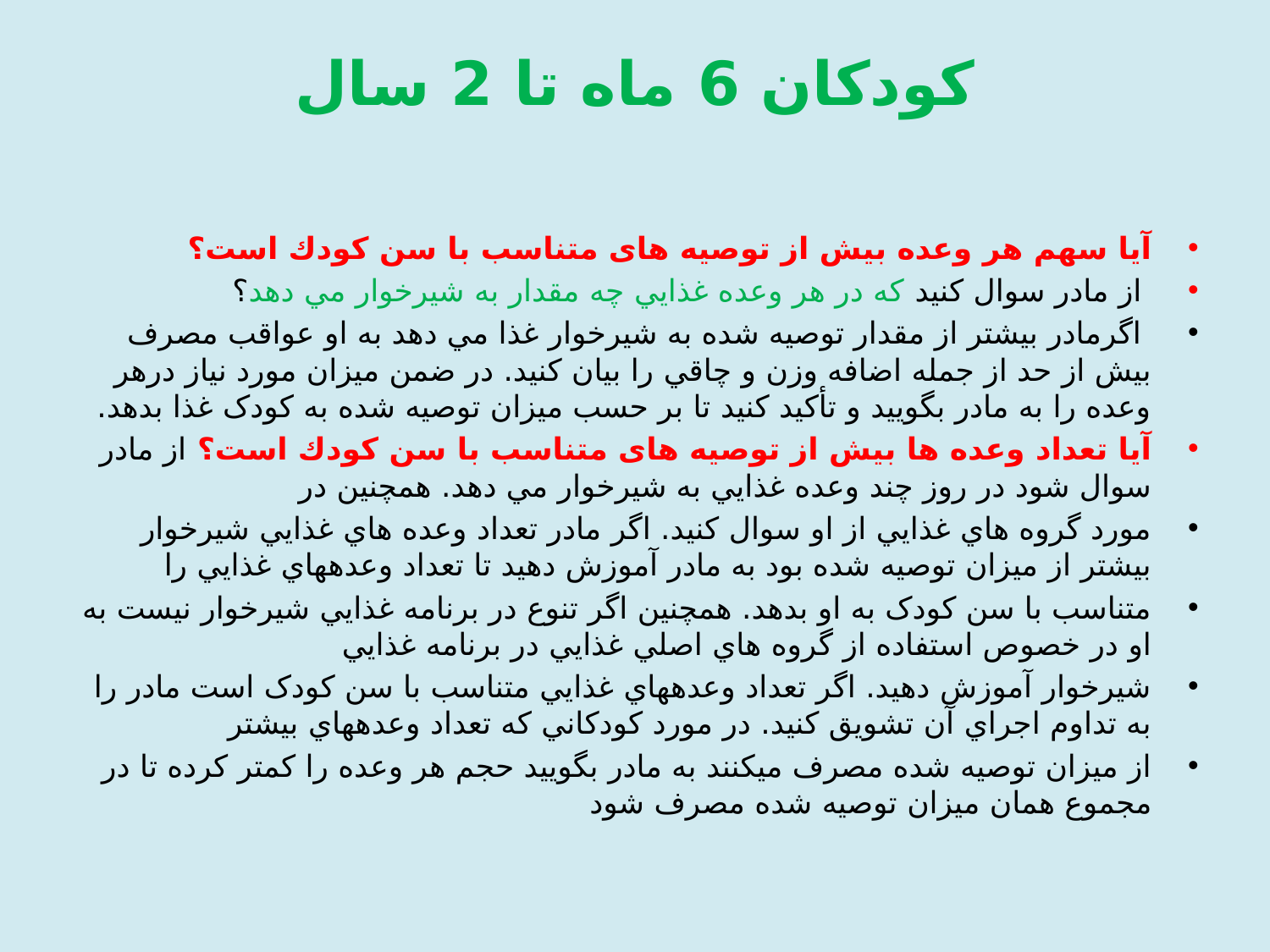

# كودكان 6 ماه تا 2 سال
آيا سهم هر وعده بيش از توصيه های متناسب با سن کودك است؟
 از مادر سوال کنيد که در هر وعده غذایي چه مقدار به شيرخوار مي دهد؟
 اگرمادر بيشتر از مقدار توصيه شده به شيرخوار غذا مي دهد به او عواقب مصرف بيش از حد از جمله اضافه وزن و چاقي را بيان کنيد. در ضمن ميزان مورد نياز درهر وعده را به مادر بگویيد و تأکيد کنيد تا بر حسب ميزان توصيه شده به کودک غذا بدهد.
آيا تعداد وعده ها بيش از توصيه های متناسب با سن کودك است؟ از مادر سوال شود در روز چند وعده غذایي به شيرخوار مي دهد. همچنين در
مورد گروه هاي غذایي از او سوال کنيد. اگر مادر تعداد وعده هاي غذایي شيرخوار بيشتر از ميزان توصيه شده بود به مادر آموزش دهيد تا تعداد وعدههاي غذایي را
متناسب با سن کودک به او بدهد. همچنين اگر تنوع در برنامه غذایي شيرخوار نيست به او در خصوص استفاده از گروه هاي اصلي غذایي در برنامه غذایي
شيرخوار آموزش دهيد. اگر تعداد وعدههاي غذایي متناسب با سن کودک است مادر را به تداوم اجراي آن تشویق کنيد. در مورد کودکاني که تعداد وعدههاي بيشتر
از ميزان توصيه شده مصرف ميکنند به مادر بگویيد حجم هر وعده را کمتر کرده تا در مجموع همان ميزان توصيه شده مصرف شود